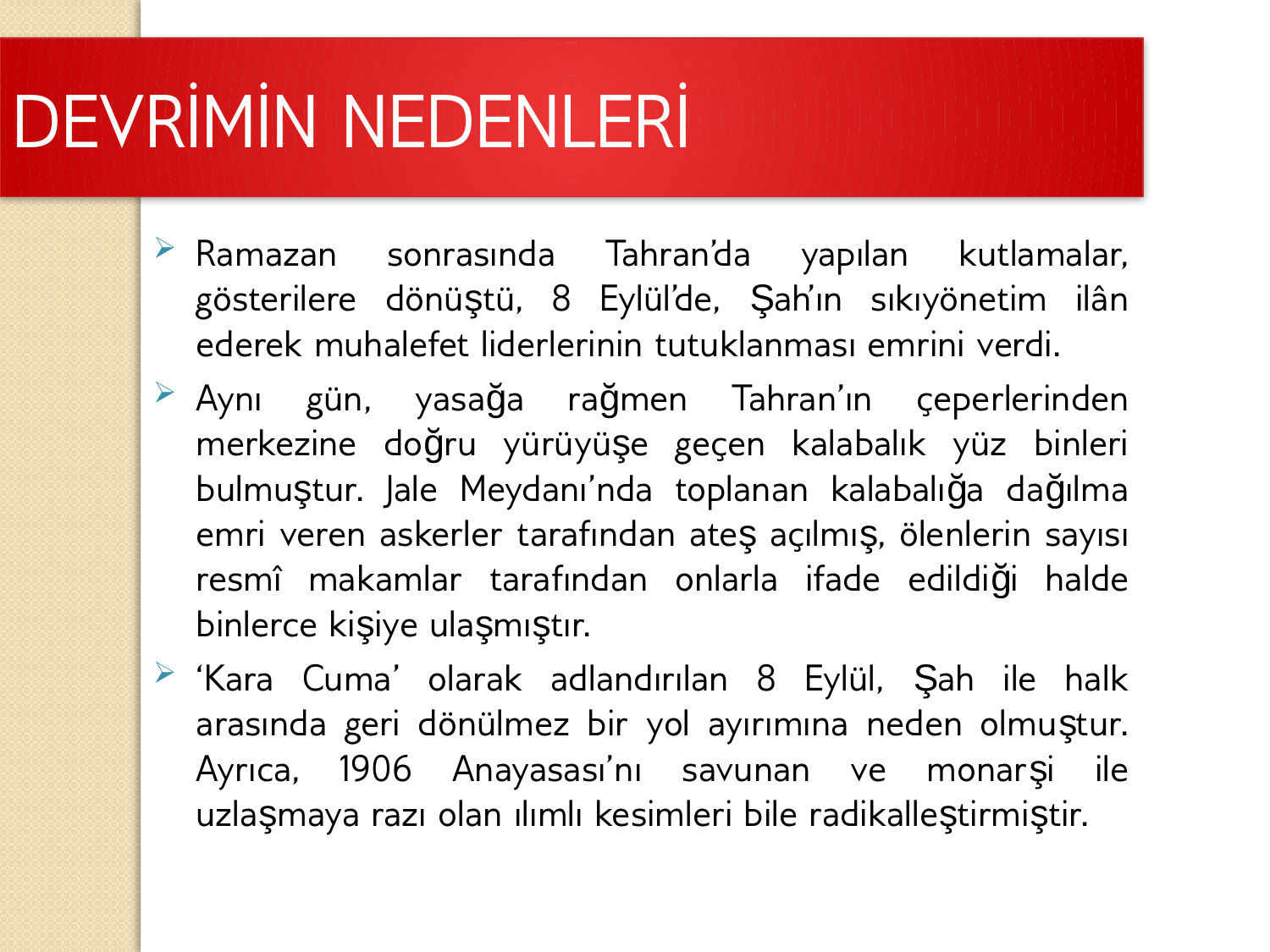

DEVRİMİN NEDENLERİ
Ramazan sonrasında Tahran’da yapılan kutlamalar, gösterilere dönüştü, 8 Eylül’de, Şah’ın sıkıyönetim ilân ederek muhalefet liderlerinin tutuklanması emrini verdi.
Aynı gün, yasağa rağmen Tahran’ın çeperlerinden merkezine doğru yürüyüşe geçen kalabalık yüz binleri bulmuştur. Jale Meydanı’nda toplanan kalabalığa dağılma emri veren askerler tarafından ateş açılmış, ölenlerin sayısı resmî makamlar tarafından onlarla ifade edildiği halde binlerce kişiye ulaşmıştır.
‘Kara Cuma’ olarak adlandırılan 8 Eylül, Şah ile halk arasında geri dönülmez bir yol ayırımına neden olmuştur. Ayrıca, 1906 Anayasası’nı savunan ve monarşi ile uzlaşmaya razı olan ılımlı kesimleri bile radikalleştirmiştir.